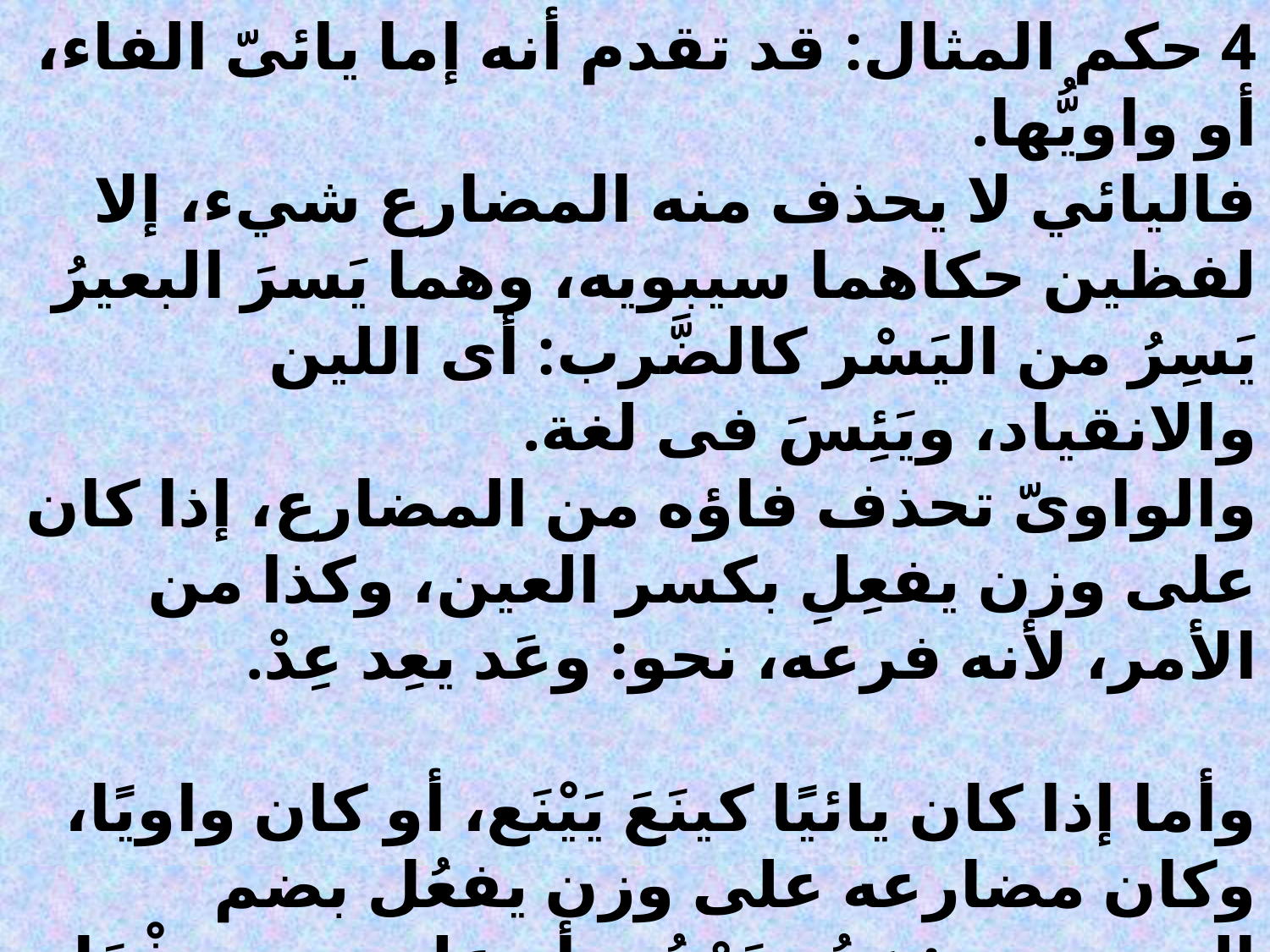

4 حكم المثال: قد تقدم أنه إما يائىّ الفاء، أو واويُّها.
فاليائي لا يحذف منه المضارع شيء، إلا لفظين حكاهما سيبويه، وهما يَسرَ البعيرُ يَسِرُ من اليَسْر كالضَّرب: أى اللين والانقياد، ويَئِسَ فى لغة.
والواوىّ تحذف فاؤه من المضارع، إذا كان على وزن يفعِلِ بكسر العين، وكذا من الأمر، لأنه فرعه، نحو: وعَد يعِد عِدْ.

وأما إذا كان يائيًا كينَعَ يَيْنَع، أو كان واويًا، وكان مضارعه على وزن يفعُل بضم العين، نحو: وَجُه يَوْجُه، أو على وزن يفْعَل بفتحها نحو: وجِل يَوْجَل، فلا يُحْذف منه شيء .